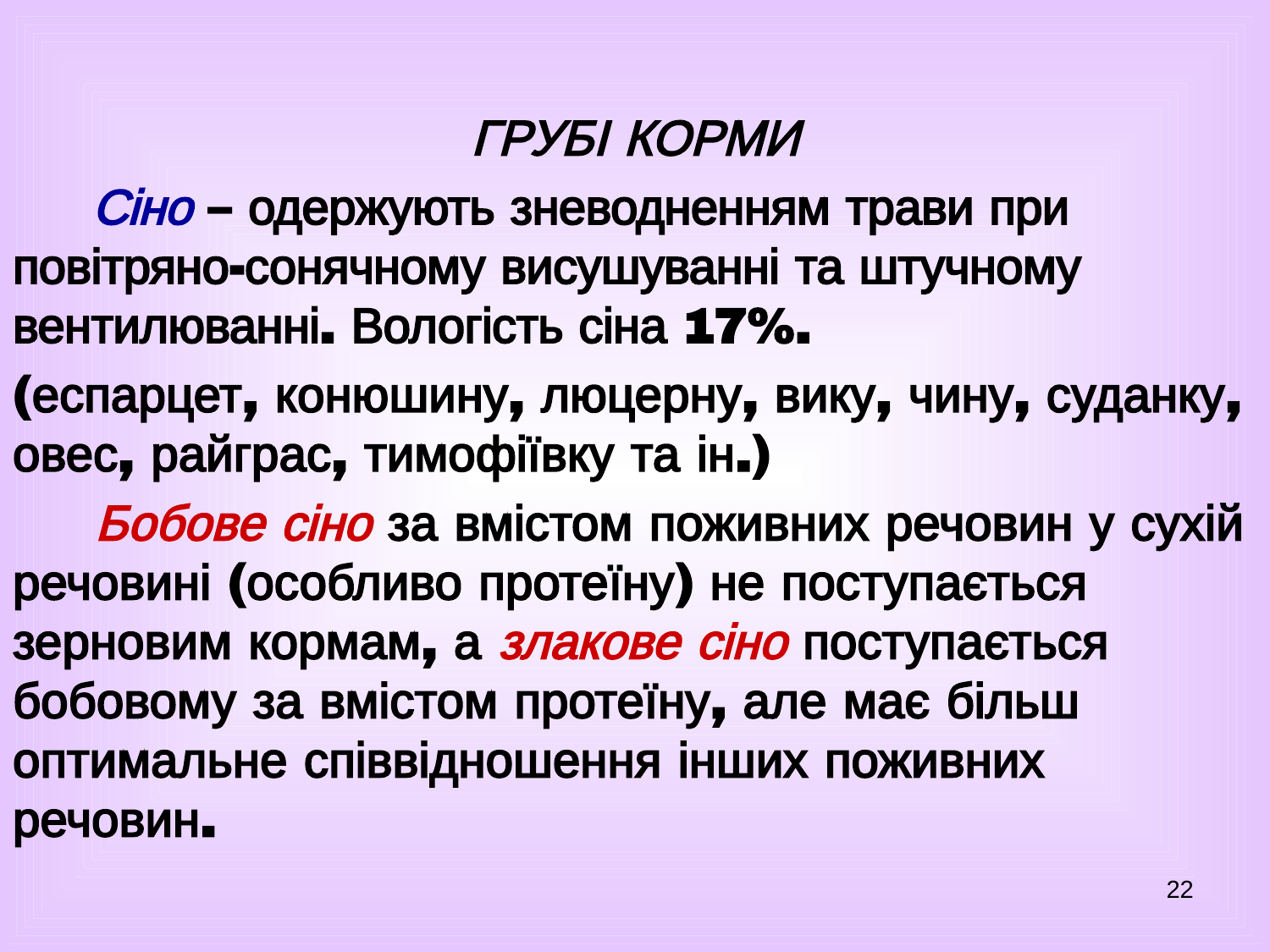

ГРУБІ КОРМИ
     Сіно – одержують зневодненням трави при повітряно-сонячному висушуванні та штучному вентилюванні. Вологість сіна 17%.
(еспарцет, конюшину, люцерну, вику, чину, суданку, овес, райграс, тимофіївку та ін.)
     Бобове сіно за вмістом поживних речовин у сухій речовині (особливо протеїну) не поступається зерновим кормам, а злакове сіно поступається бобовому за вмістом протеїну, але має більш оптимальне співвідношення інших поживних речовин.
22